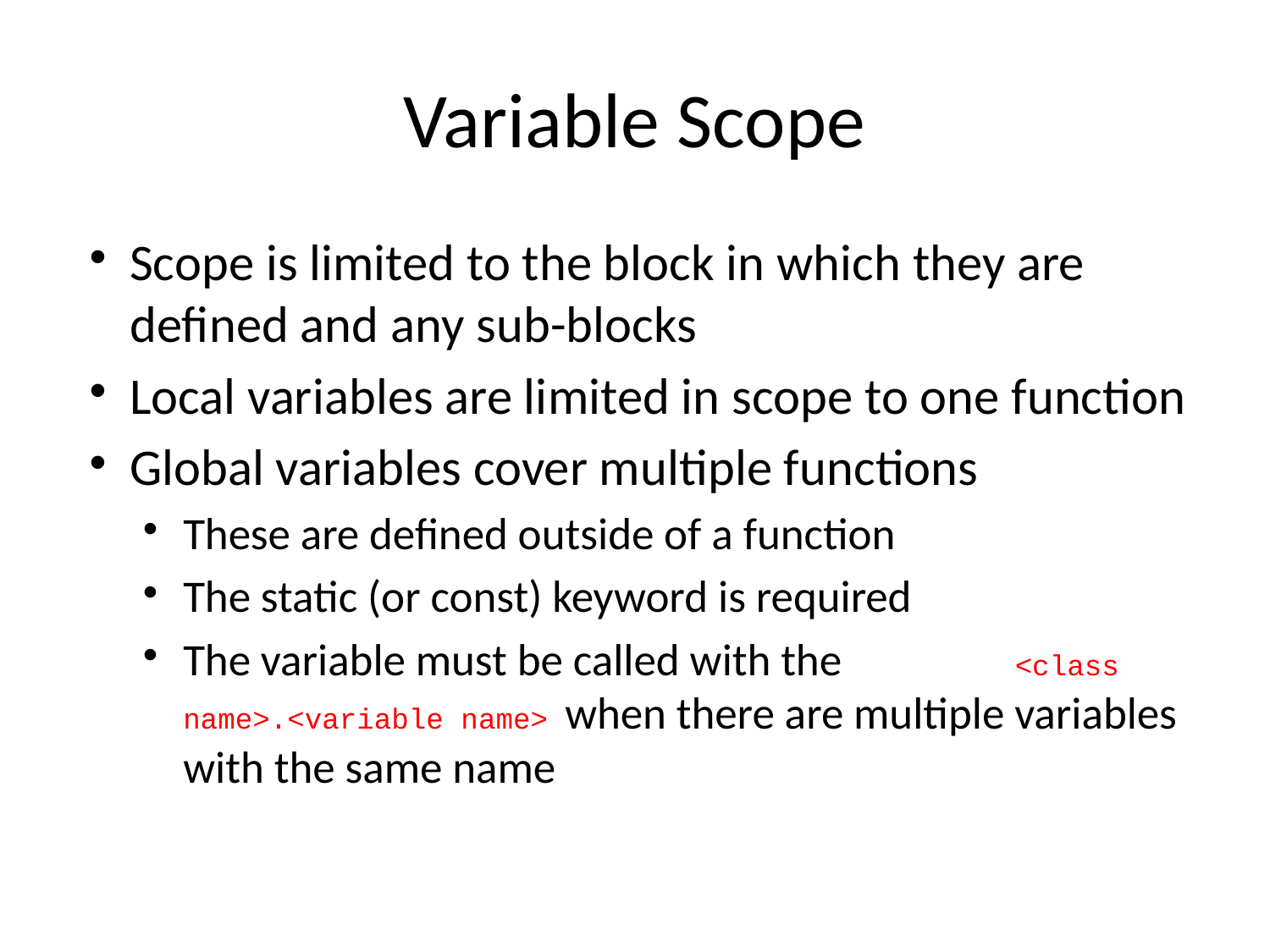

# Variable Scope
Scope is limited to the block in which they are defined and any sub-blocks
Local variables are limited in scope to one function
Global variables cover multiple functions
These are defined outside of a function
The static (or const) keyword is required
The variable must be called with the                 <class name>.<variable name> when there are multiple variables with the same name